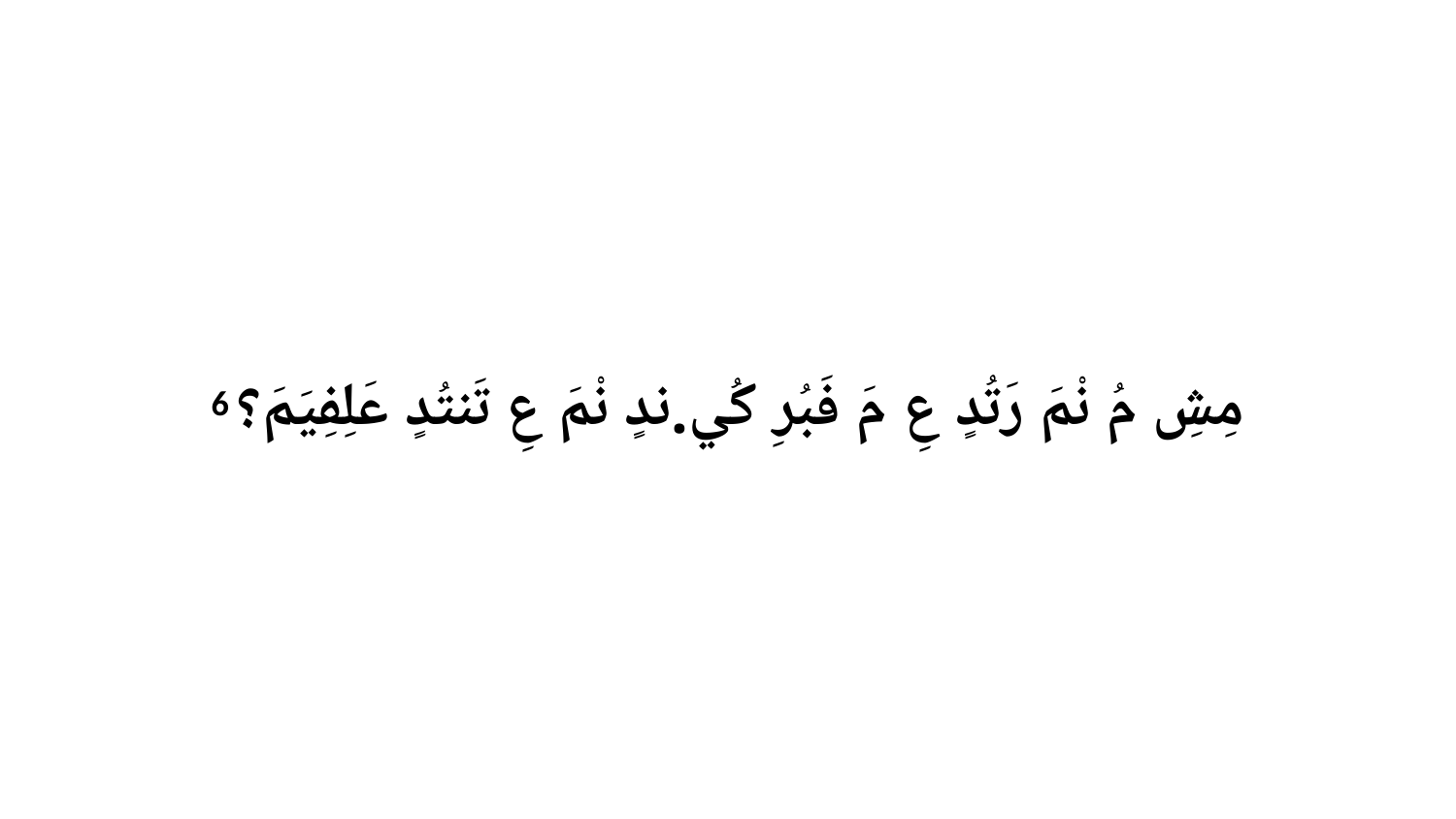

6 مِشِ مُ نْمَ رَتُدٍ عِ مَ فَبُرِ كُي.ندٍ نْمَ عِ تَنتُدٍ عَلِفِيَمَ؟